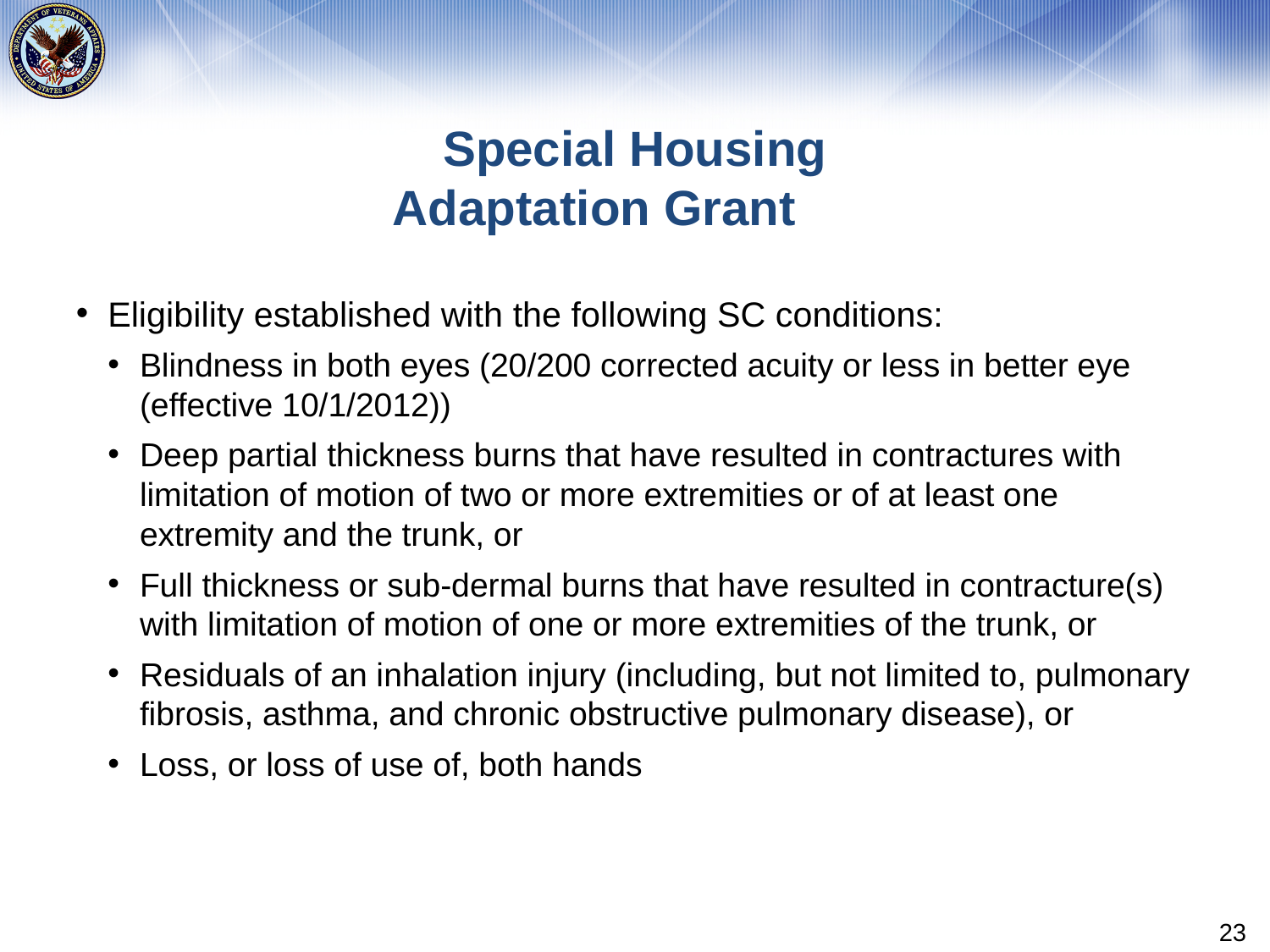

# Special Housing Adaptation Grant
Eligibility established with the following SC conditions:
Blindness in both eyes (20/200 corrected acuity or less in better eye (effective 10/1/2012))
Deep partial thickness burns that have resulted in contractures with limitation of motion of two or more extremities or of at least one extremity and the trunk, or
Full thickness or sub-dermal burns that have resulted in contracture(s) with limitation of motion of one or more extremities of the trunk, or
Residuals of an inhalation injury (including, but not limited to, pulmonary fibrosis, asthma, and chronic obstructive pulmonary disease), or
Loss, or loss of use of, both hands

23